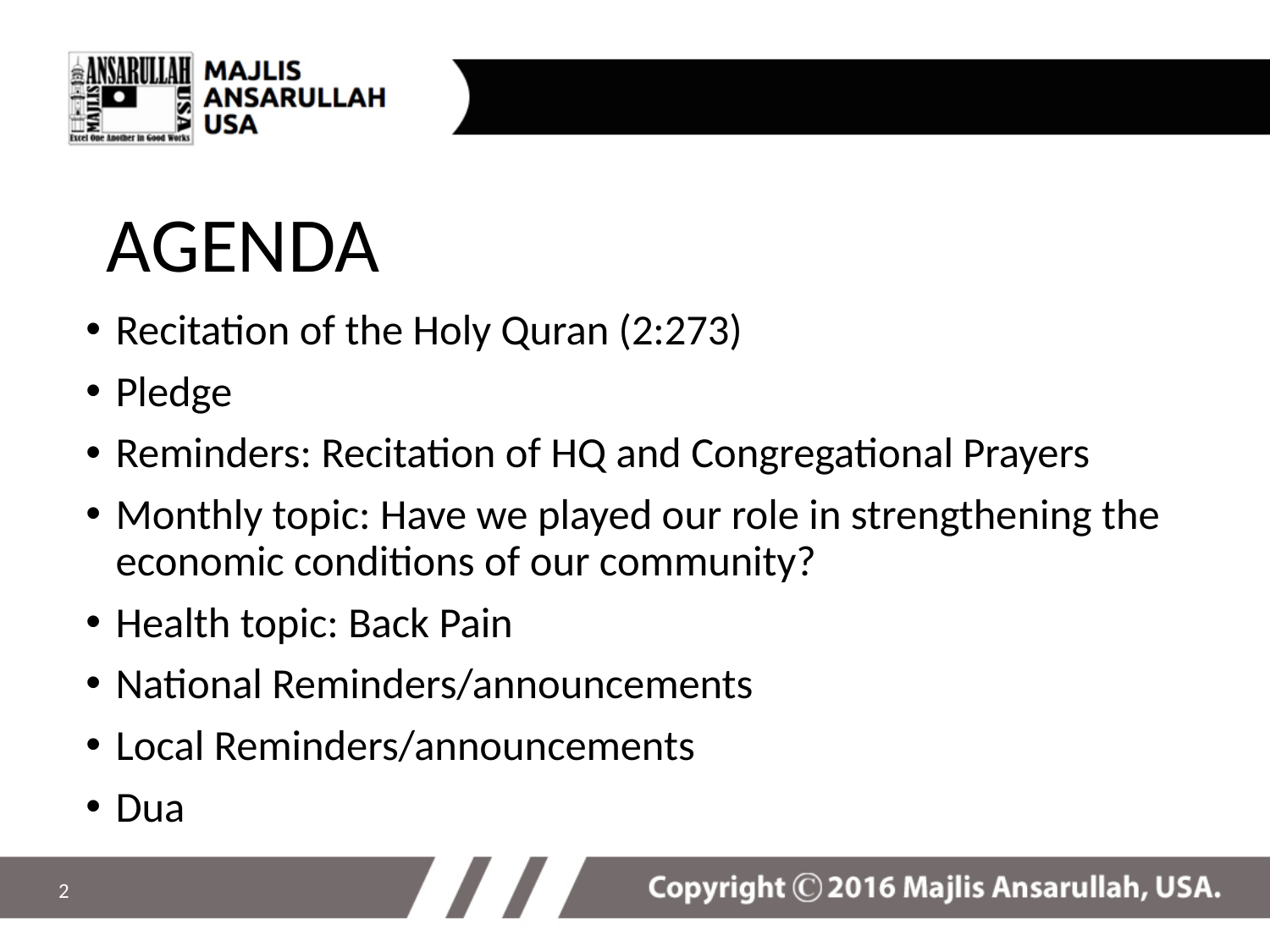

# AGENDA
Recitation of the Holy Quran (2:273)
Pledge
Reminders: Recitation of HQ and Congregational Prayers
Monthly topic: Have we played our role in strengthening the economic conditions of our community?
Health topic: Back Pain
National Reminders/announcements
Local Reminders/announcements
Dua

2